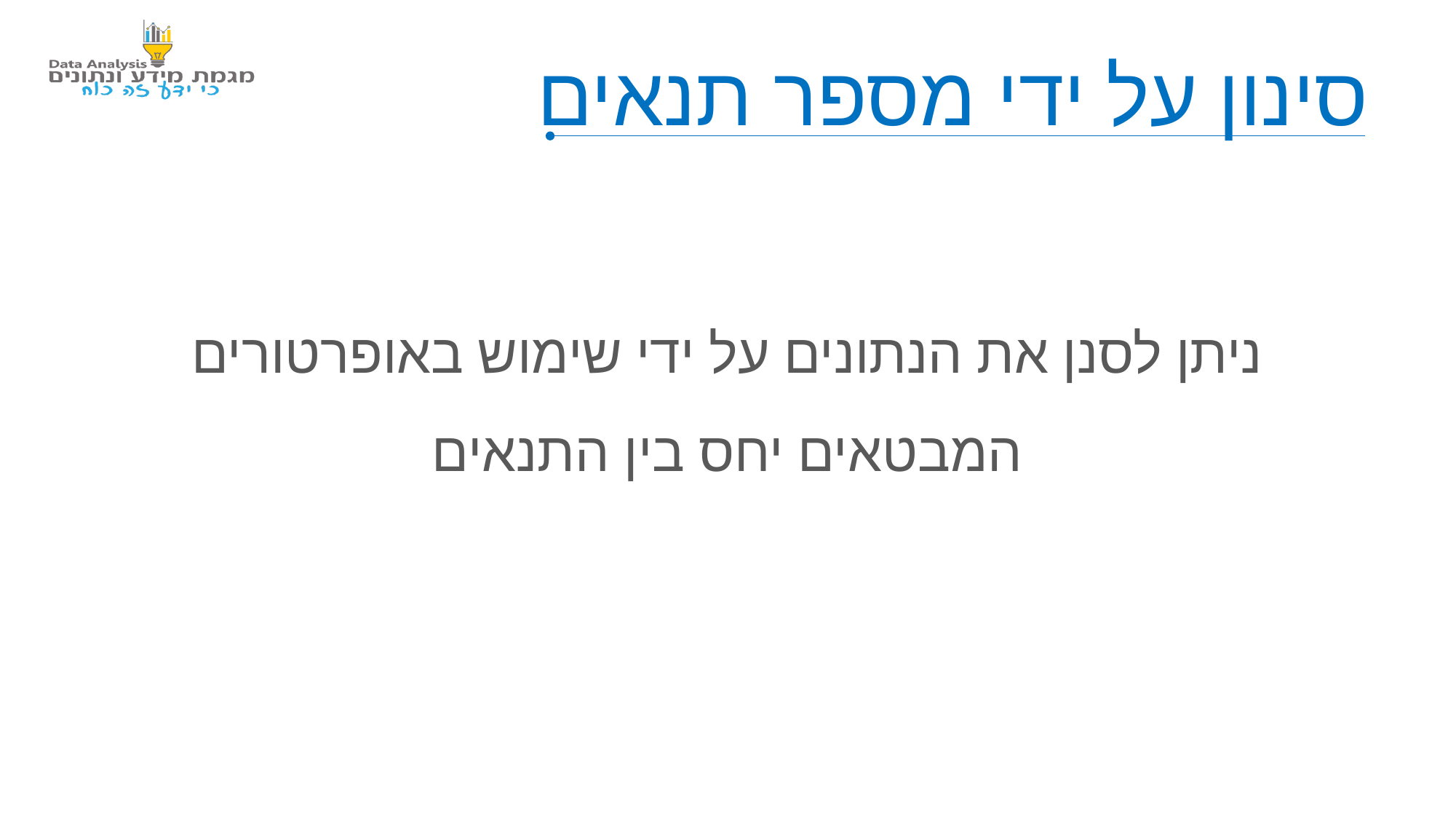

סינון על ידי מספר תנאים
ניתן לסנן את הנתונים על ידי שימוש באופרטורים המבטאים יחס בין התנאים